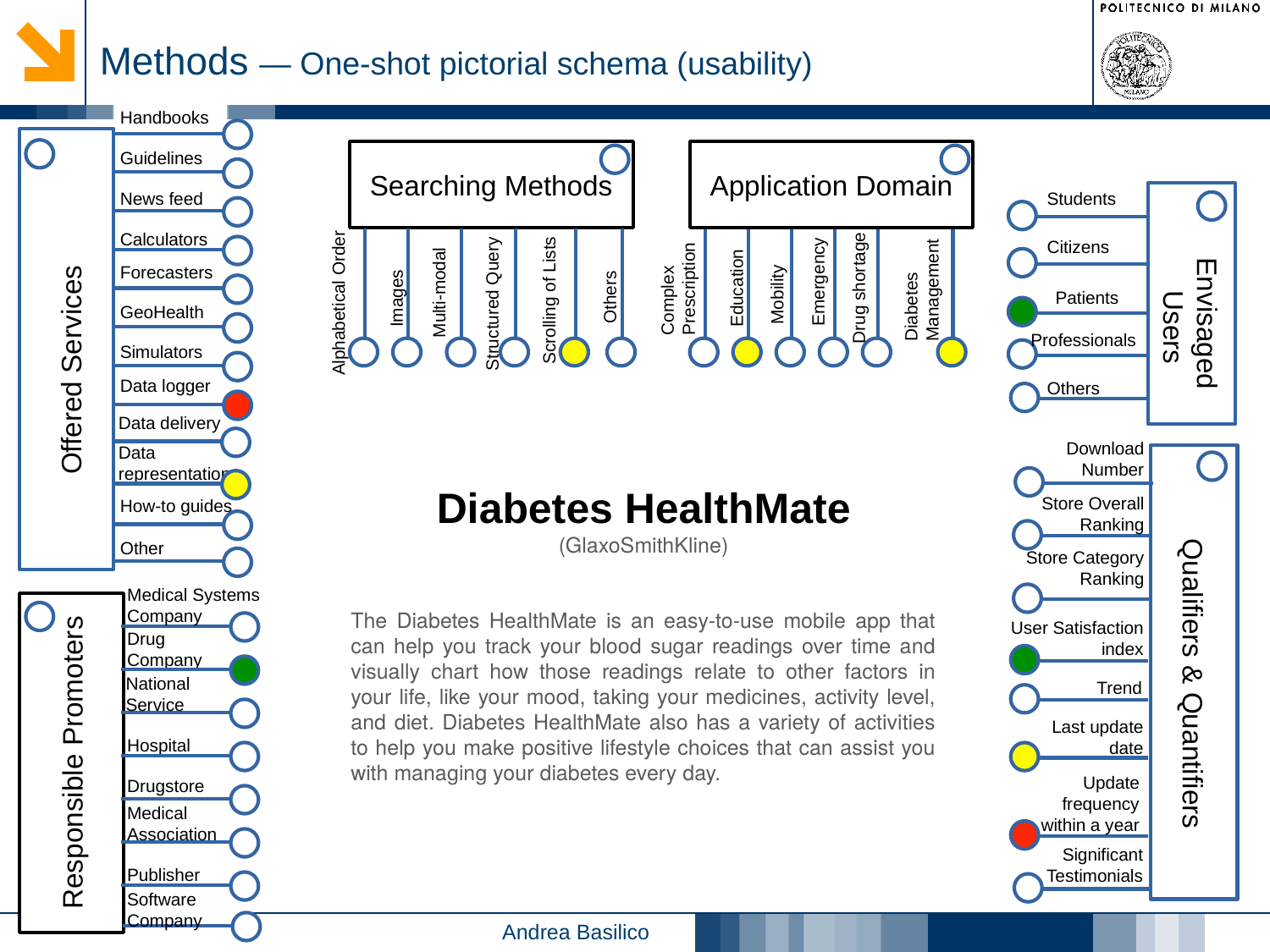

Methods — One-shot pictorial schema (usability)

Handbooks

Guidelines

Application Domain

Searching Methods

News feed
Students

Calculators

Citizens

Complex Prescription
Emergency
Forecasters
Diabetes Management
Others
Mobility

Education
Images

Drug shortage
Multi-modal

Patients
Alphabetical Order
Scrolling of Lists
Structured Query

Envisaged
Users
GeoHealth

Professionals

Simulators

Offered Services

Data logger
Others

Data delivery

Download Number
Data representation

Diabetes HealthMate
(GlaxoSmithKline)

The Diabetes HealthMate is an easy-to-use mobile app that can help you track your blood sugar readings over time and visually chart how those readings relate to other factors in your life, like your mood, taking your medicines, activity level, and diet. Diabetes HealthMate also has a variety of activities to help you make positive lifestyle choices that can assist you with managing your diabetes every day.

Store Overall Ranking
How-to guides

Other

Store Category Ranking

Medical Systems Company

Responsible Promoters

User Satisfaction index

Drug Company

Qualifiers & Quantifiers
National
Service

Trend

Last update date

Hospital

Update frequency within a year
Drugstore

Medical Association

Significant Testimonials

Publisher

Software
Company

2